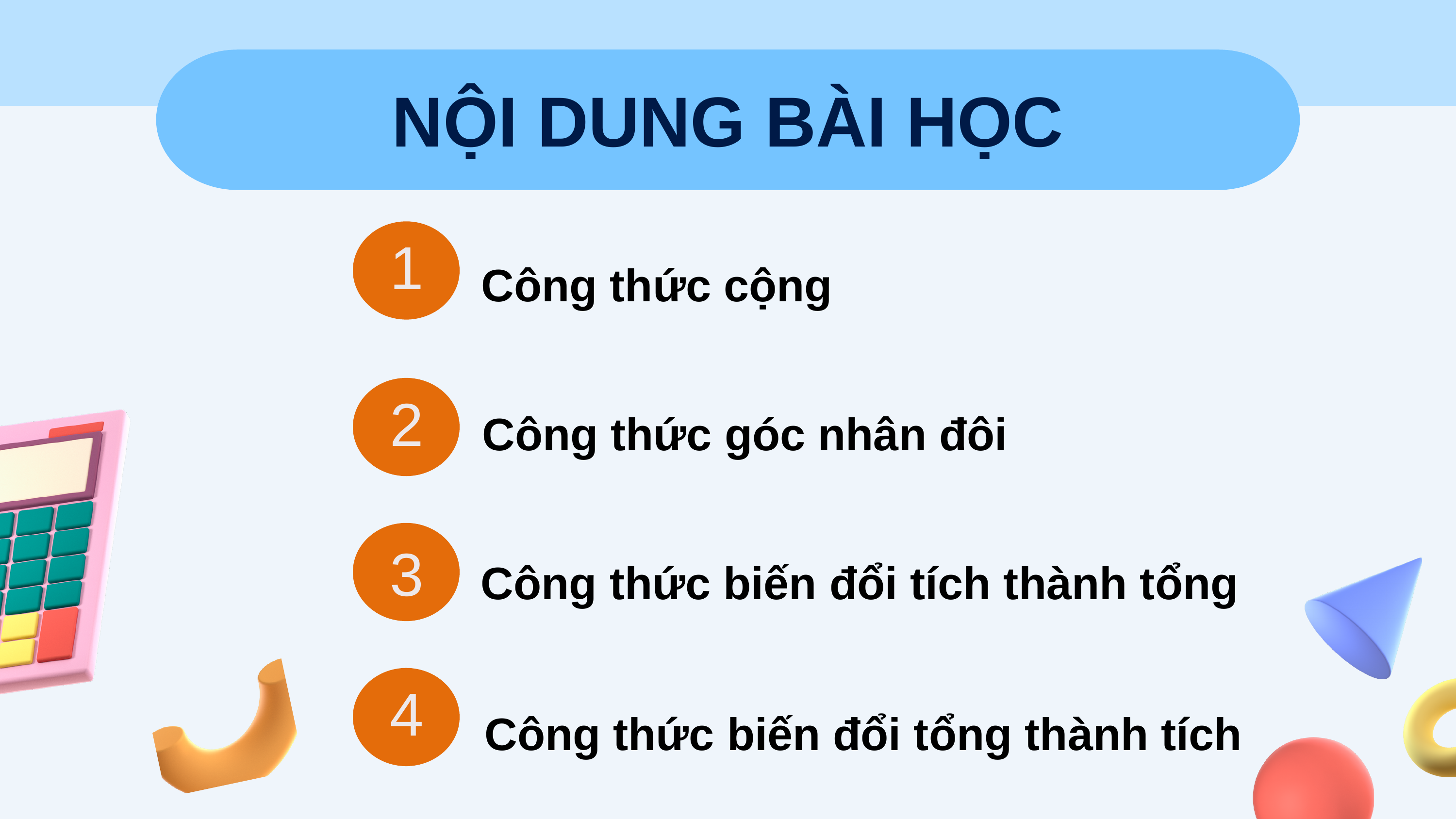

NỘI DUNG BÀI HỌC

Công thức cộng
1
Công thức góc nhân đôi

2

Công thức biến đổi tích thành tổng
3

Công thức biến đổi tổng thành tích
4